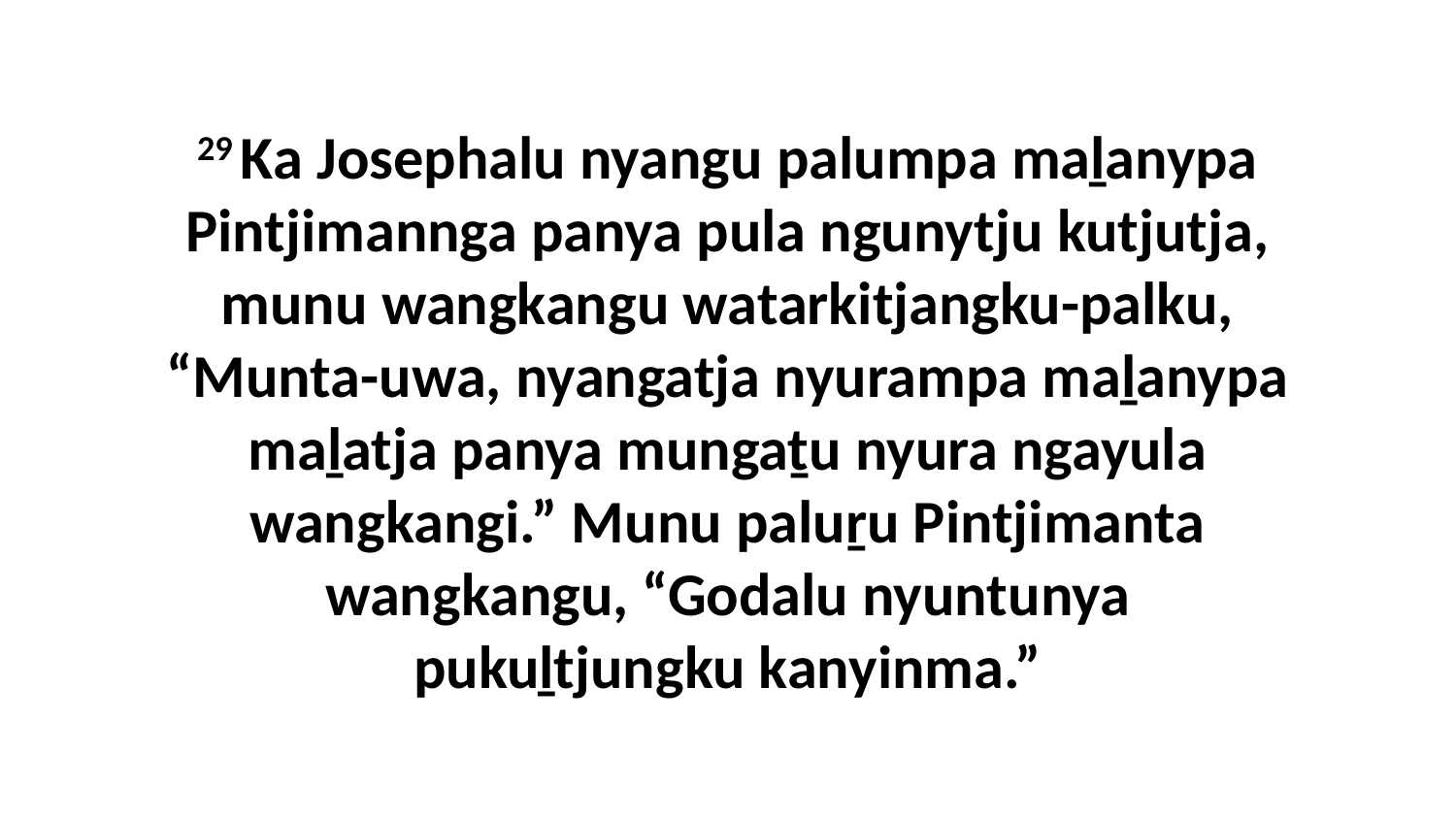

29 Ka Josephalu nyangu palumpa maḻanypa Pintjimannga panya pula ngunytju kutjutja, munu wangkangu watarkitjangku-palku, “Munta-uwa, nyangatja nyurampa maḻanypa maḻatja panya mungaṯu nyura ngayula wangkangi.” Munu paluṟu Pintjimanta wangkangu, “Godalu nyuntunya pukuḻtjungku kanyinma.”